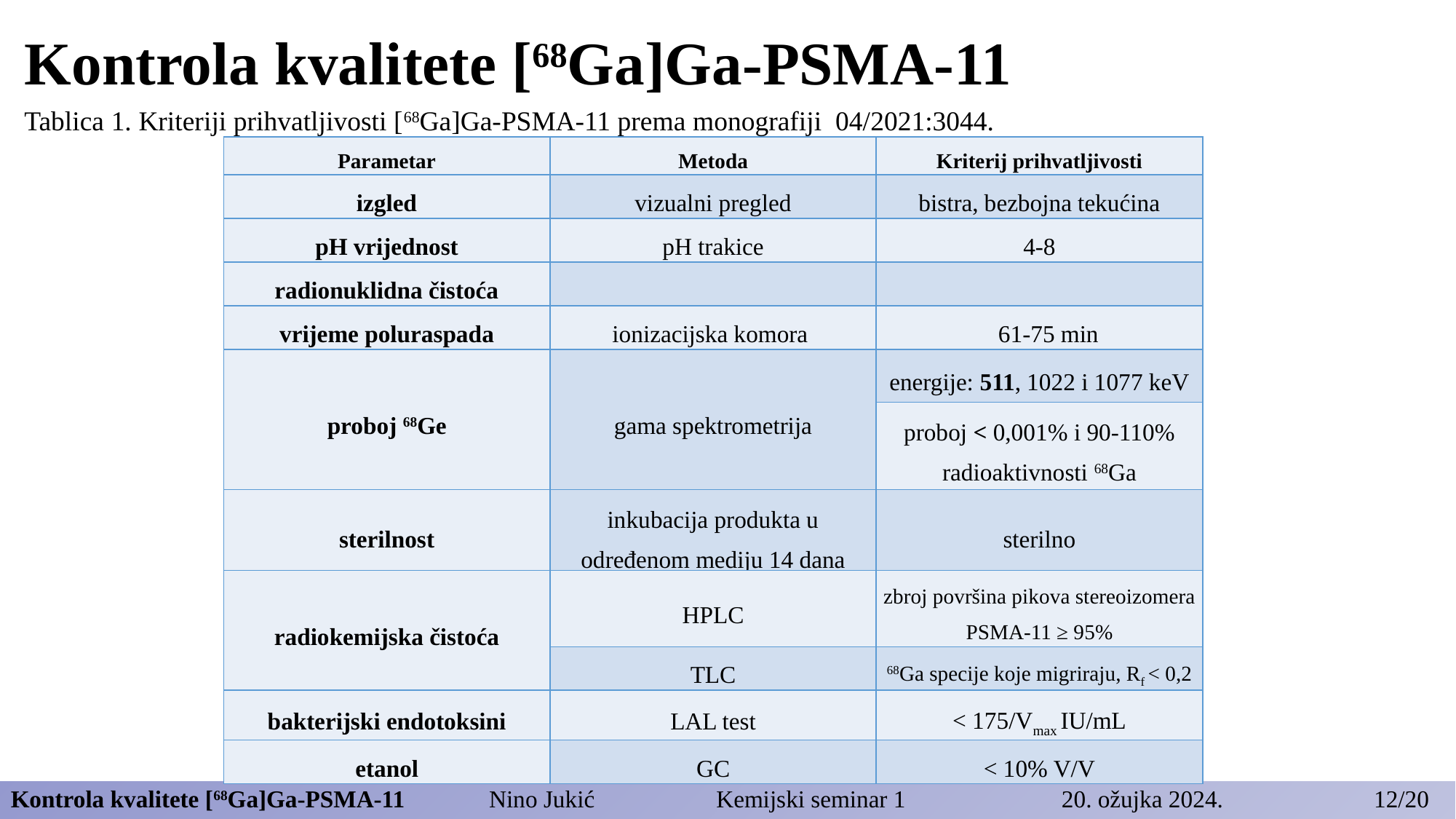

# Kontrola kvalitete [68Ga]Ga-PSMA-11
Tablica 1. Kriteriji prihvatljivosti [68Ga]Ga-PSMA-11 prema monografiji  04/2021:3044.
| Parametar | Metoda | Kriterij prihvatljivosti |
| --- | --- | --- |
| izgled | vizualni pregled | bistra, bezbojna tekućina |
| pH vrijednost | pH trakice | 4-8 |
| radionuklidna čistoća |  |  |
| vrijeme poluraspada | ionizacijska komora | 61-75 min |
| proboj 68Ge | gama spektrometrija | energije: 511, 1022 i 1077 keV |
|  |  | proboj < 0,001% i 90-110% radioaktivnosti 68Ga |
| sterilnost | inkubacija produkta u određenom mediju 14 dana | sterilno |
| radiokemijska čistoća | HPLC | zbroj površina pikova stereoizomera PSMA-11 ≥ 95% |
| --- | --- | --- |
|  | TLC | 68Ga specije koje migriraju, Rf < 0,2 |
| bakterijski endotoksini | LAL test | < 175/Vmax IU/mL |
| etanol | GC | < 10% V/V |
Kontrola kvalitete [68Ga]Ga-PSMA-11              Nino Jukić                       Kemijski seminar 1                          20. ožujka 2024.                         12/20